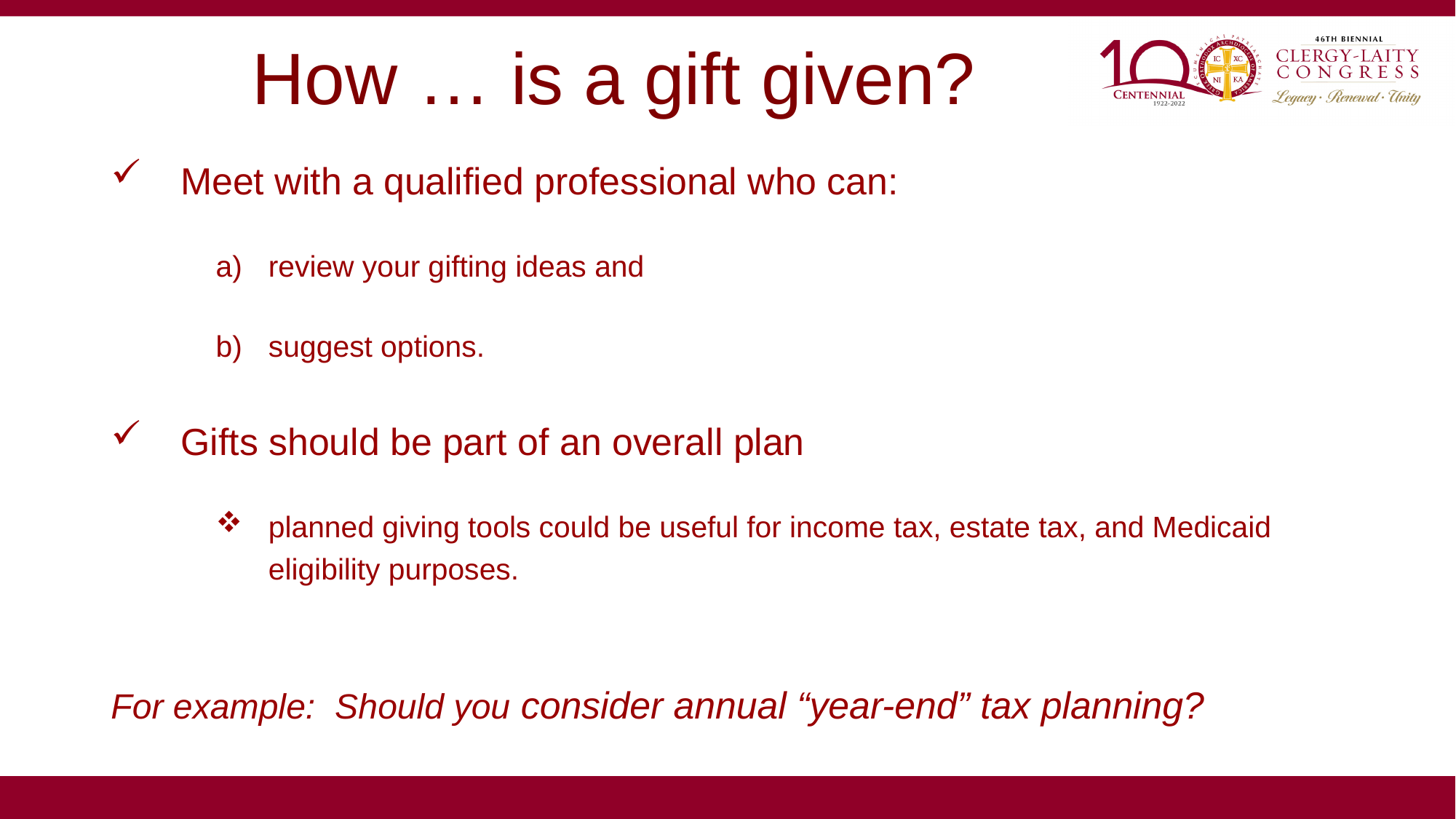

# How … is a gift given?
Meet with a qualified professional who can:
review your gifting ideas and
suggest options.
Gifts should be part of an overall plan
planned giving tools could be useful for income tax, estate tax, and Medicaid eligibility purposes.

For example:  Should you consider annual “year-end” tax planning?